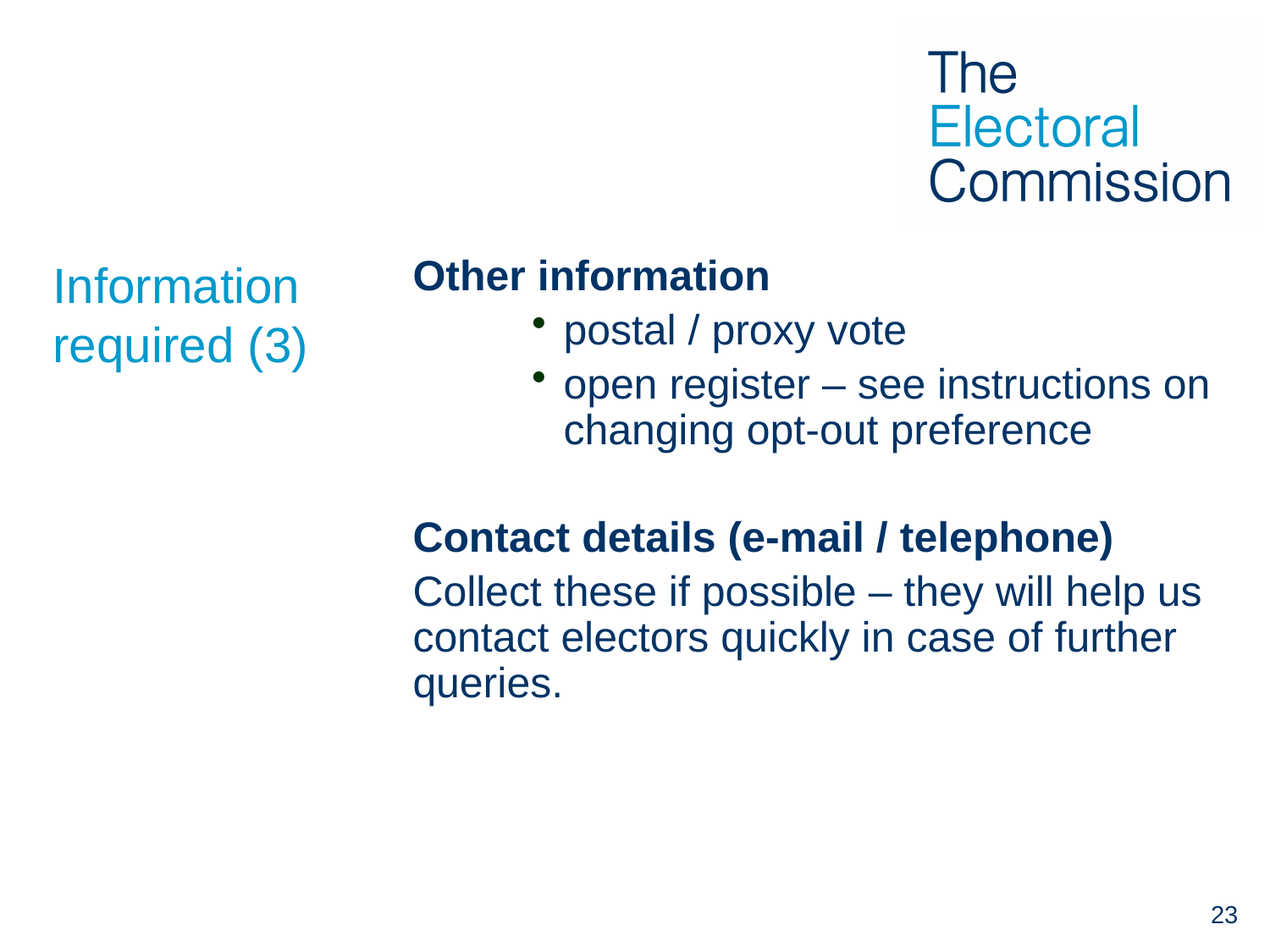

# Information required (3)
Other information
postal / proxy vote
open register – see instructions on changing opt-out preference

Contact details (e-mail / telephone)
Collect these if possible – they will help us contact electors quickly in case of further queries.

23